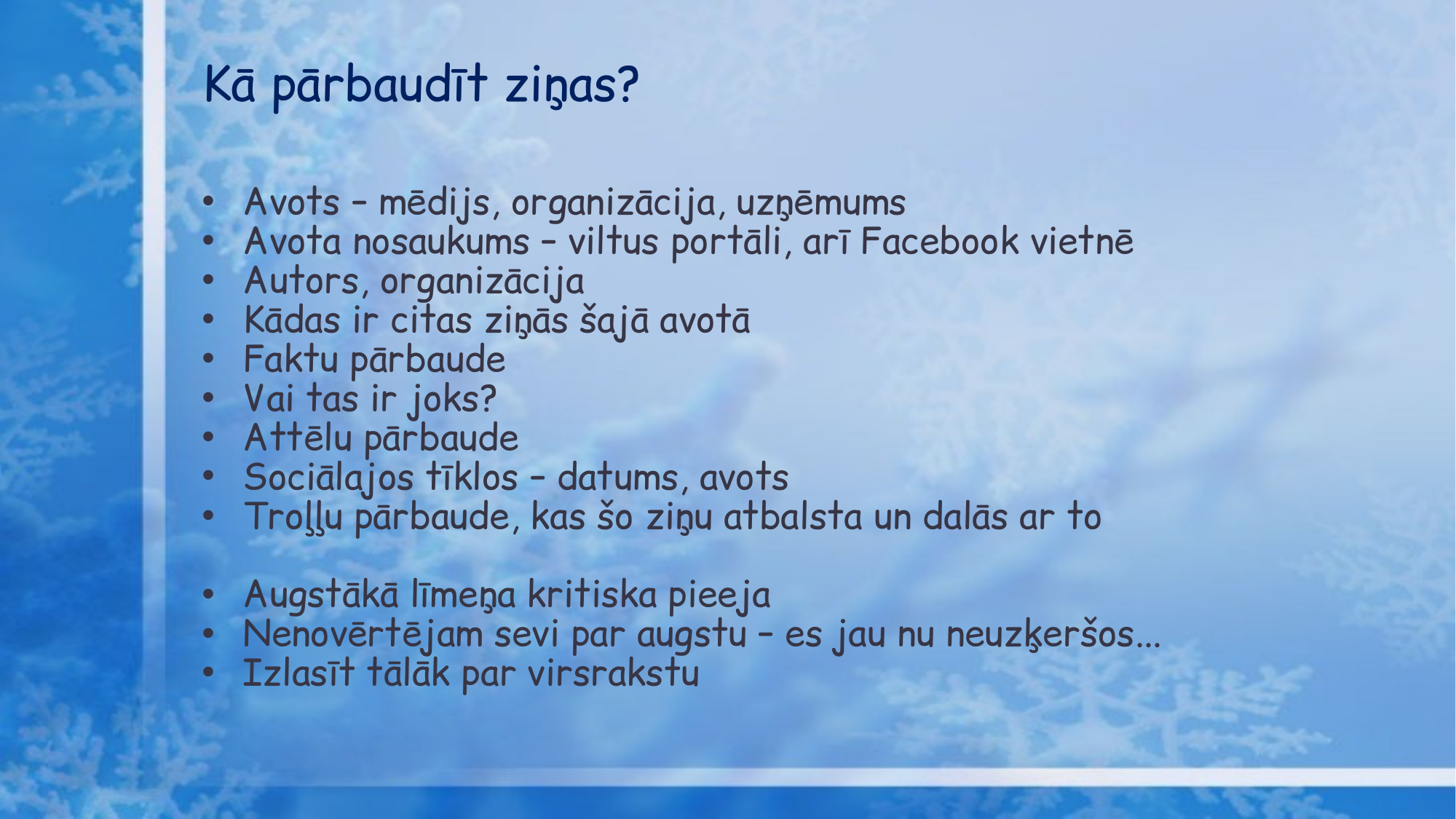

# Kā pārbaudīt ziņas?
Avots – mēdijs, organizācija, uzņēmums
Avota nosaukums – viltus portāli, arī Facebook vietnē
Autors, organizācija
Kādas ir citas ziņās šajā avotā
Faktu pārbaude
Vai tas ir joks?
Attēlu pārbaude
Sociālajos tīklos – datums, avots
Troļļu pārbaude, kas šo ziņu atbalsta un dalās ar to

Augstākā līmeņa kritiska pieeja
Nenovērtējam sevi par augstu – es jau nu neuzķeršos...
Izlasīt tālāk par virsrakstu